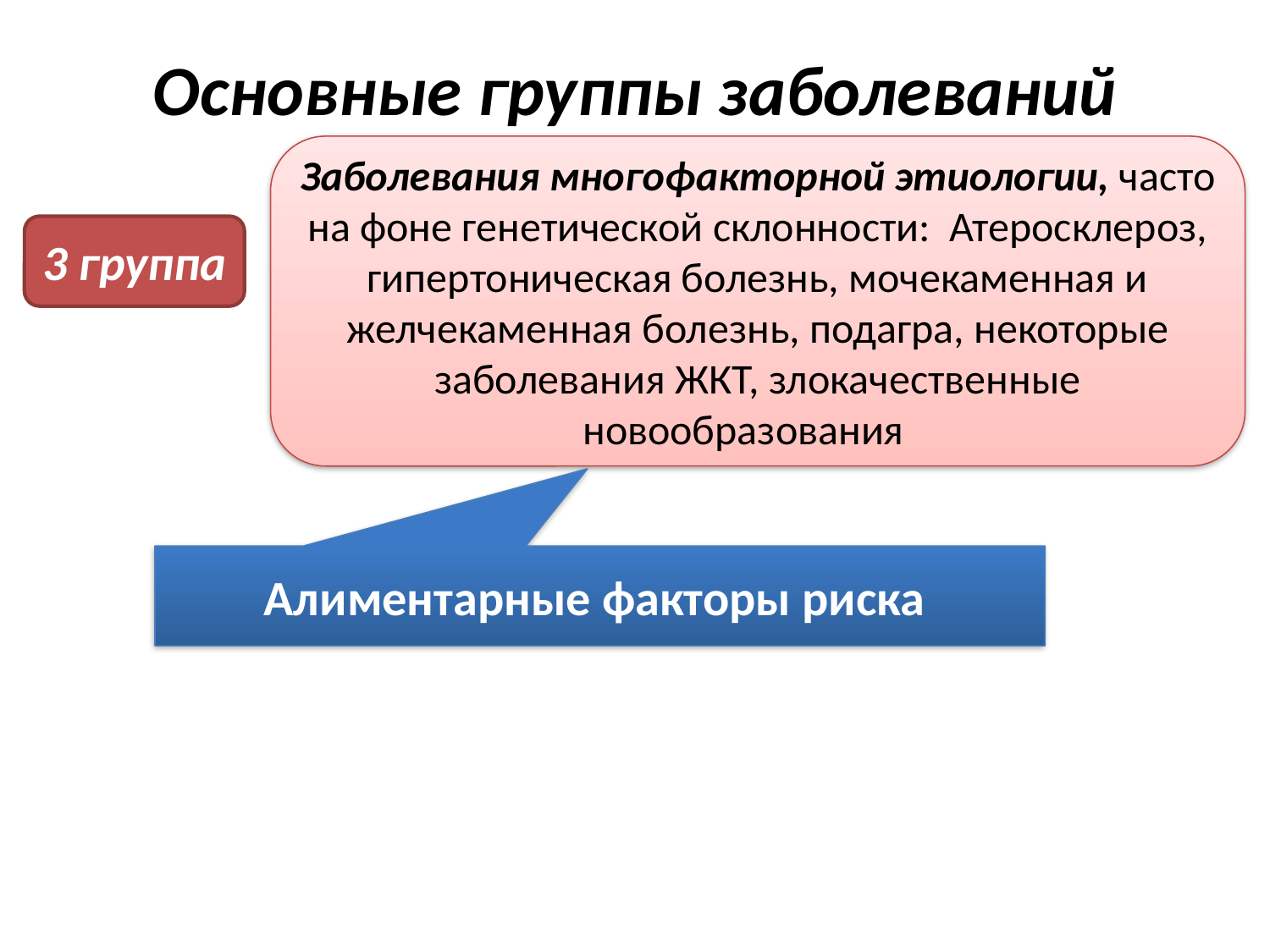

# Основные группы заболеваний
Заболевания многофакторной этиологии, часто на фоне генетической склонности:  Атеросклероз, гипертоническая болезнь, мочекаменная и желчекаменная болезнь, подагра, некоторые заболевания ЖКТ, злокачественные новообразования
3 группа
Алиментарные факторы риска